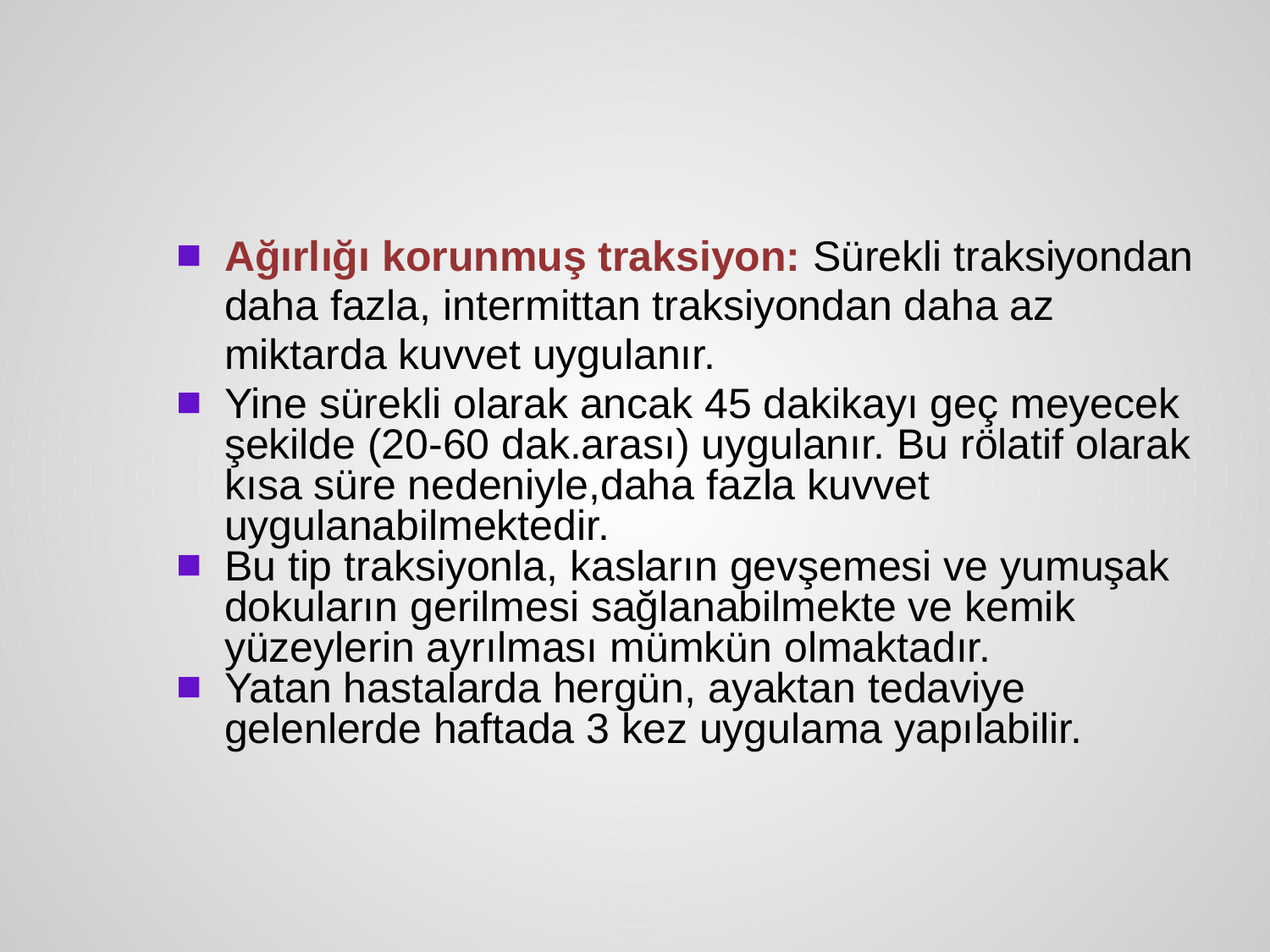

#
Ağırlığı korunmuş traksiyon: Sürekli traksiyondan
	daha fazla, intermittan traksiyondan daha az
	miktarda kuvvet uygulanır.
Yine sürekli olarak ancak 45 dakikayı geç meyecek şekilde (20-60 dak.arası) uygulanır. Bu rölatif olarak kısa süre nedeniyle,daha fazla kuvvet uygulanabilmektedir.
Bu tip traksiyonla, kasların gevşemesi ve yumuşak dokuların gerilmesi sağlanabilmekte ve kemik yüzeylerin ayrılması mümkün olmaktadır.
Yatan hastalarda hergün, ayaktan tedaviye gelenlerde haftada 3 kez uygulama yapılabilir.